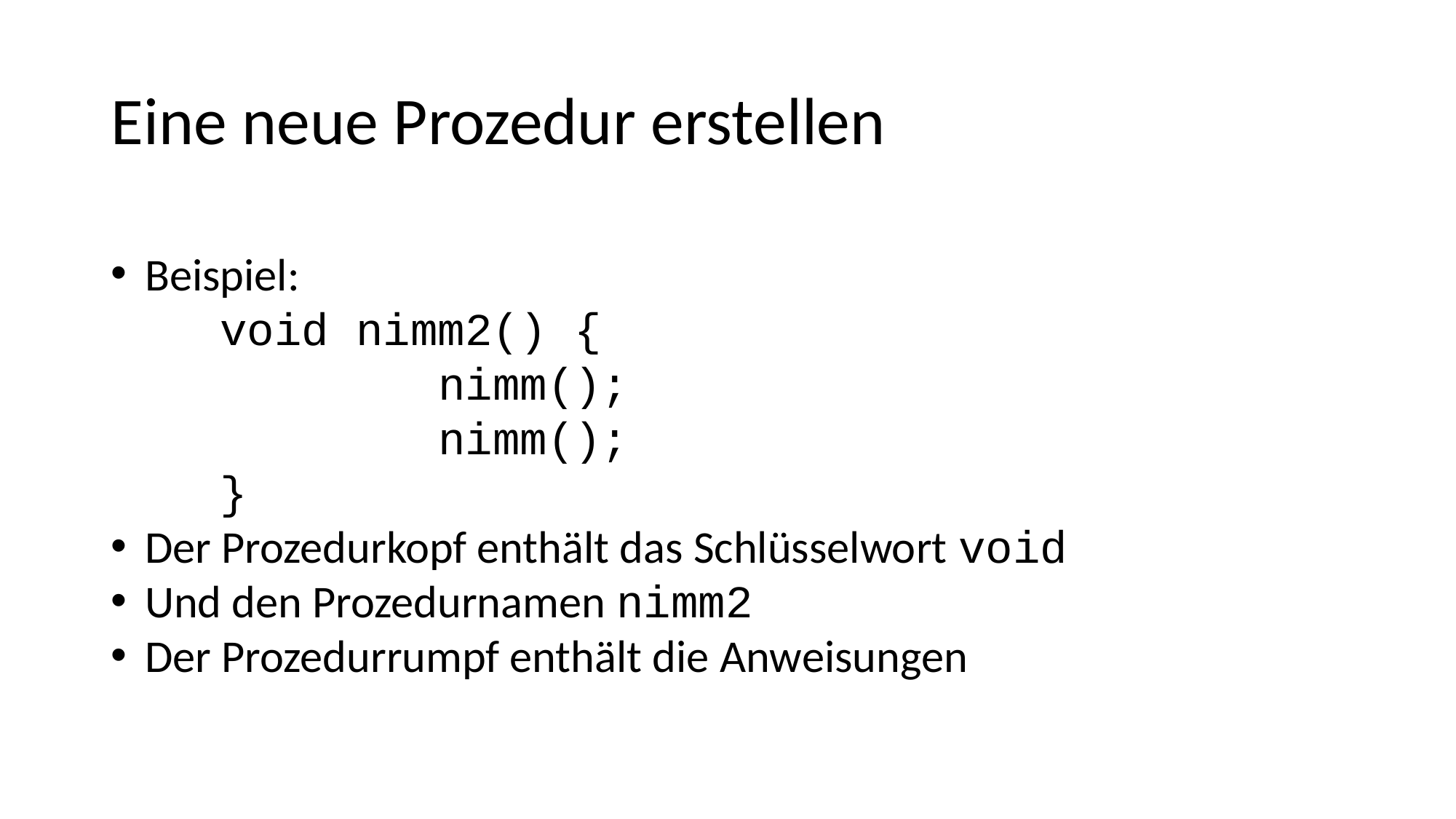

# Eine neue Prozedur erstellen
Beispiel:
	void nimm2() {
            nimm();
            nimm();
	}
Der Prozedurkopf enthält das Schlüsselwort void
Und den Prozedurnamen nimm2
Der Prozedurrumpf enthält die Anweisungen